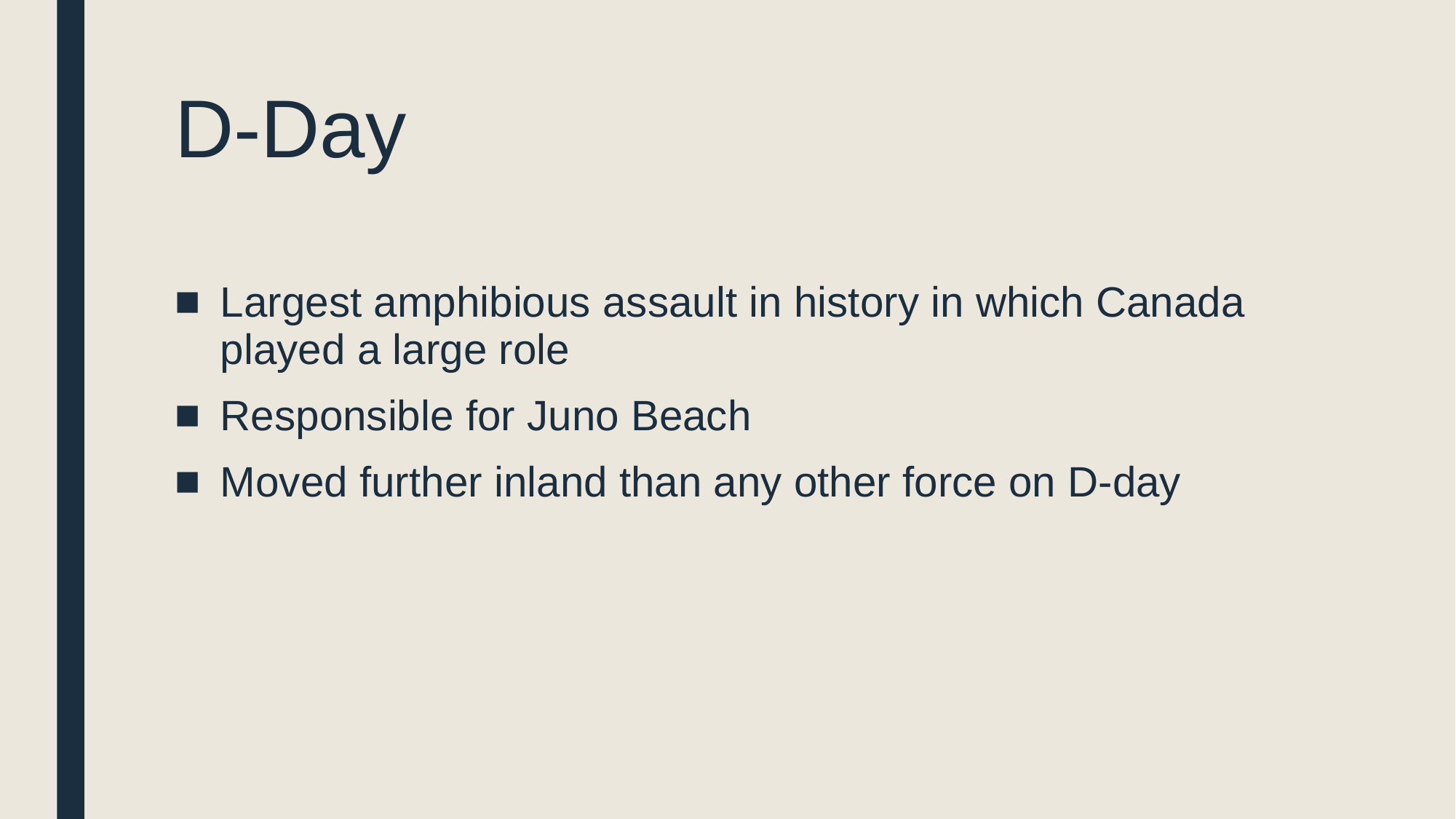

# D-Day
Largest amphibious assault in history in which Canada played a large role
Responsible for Juno Beach
Moved further inland than any other force on D-day